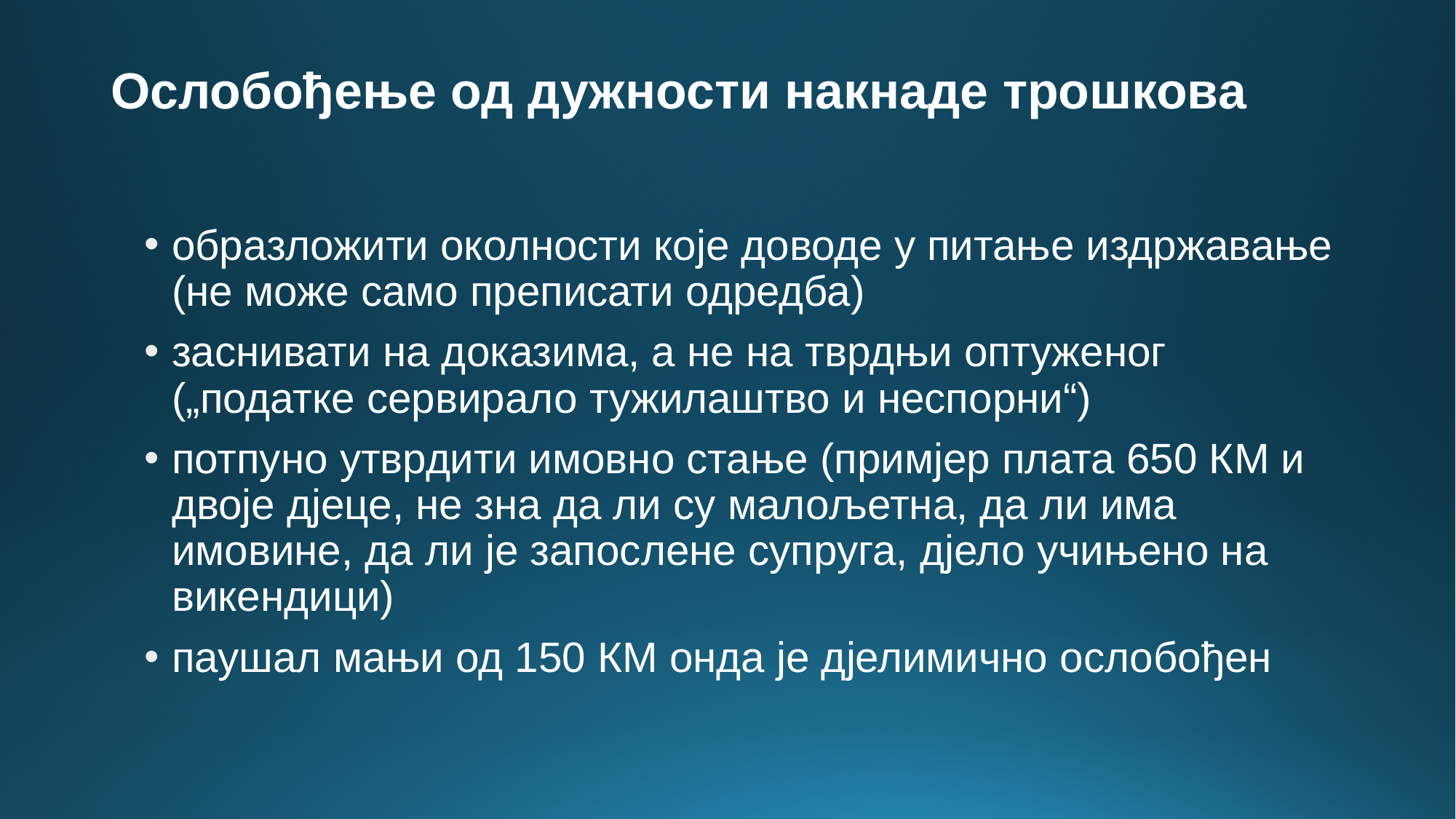

# Ослобођење од дужности накнаде трошкова
образложити околности које доводе у питање издржавање (не може само преписати одредба)
заснивати на доказима, а не на тврдњи оптуженог („податке сервирало тужилаштво и неспорни“)
потпуно утврдити имовно стање (примјер плата 650 КМ и двоје дјеце, не зна да ли су малољетна, да ли има имовине, да ли је запослене супруга, дјело учињено на викендици)
паушал мањи од 150 КМ онда је дјелимично ослобођен